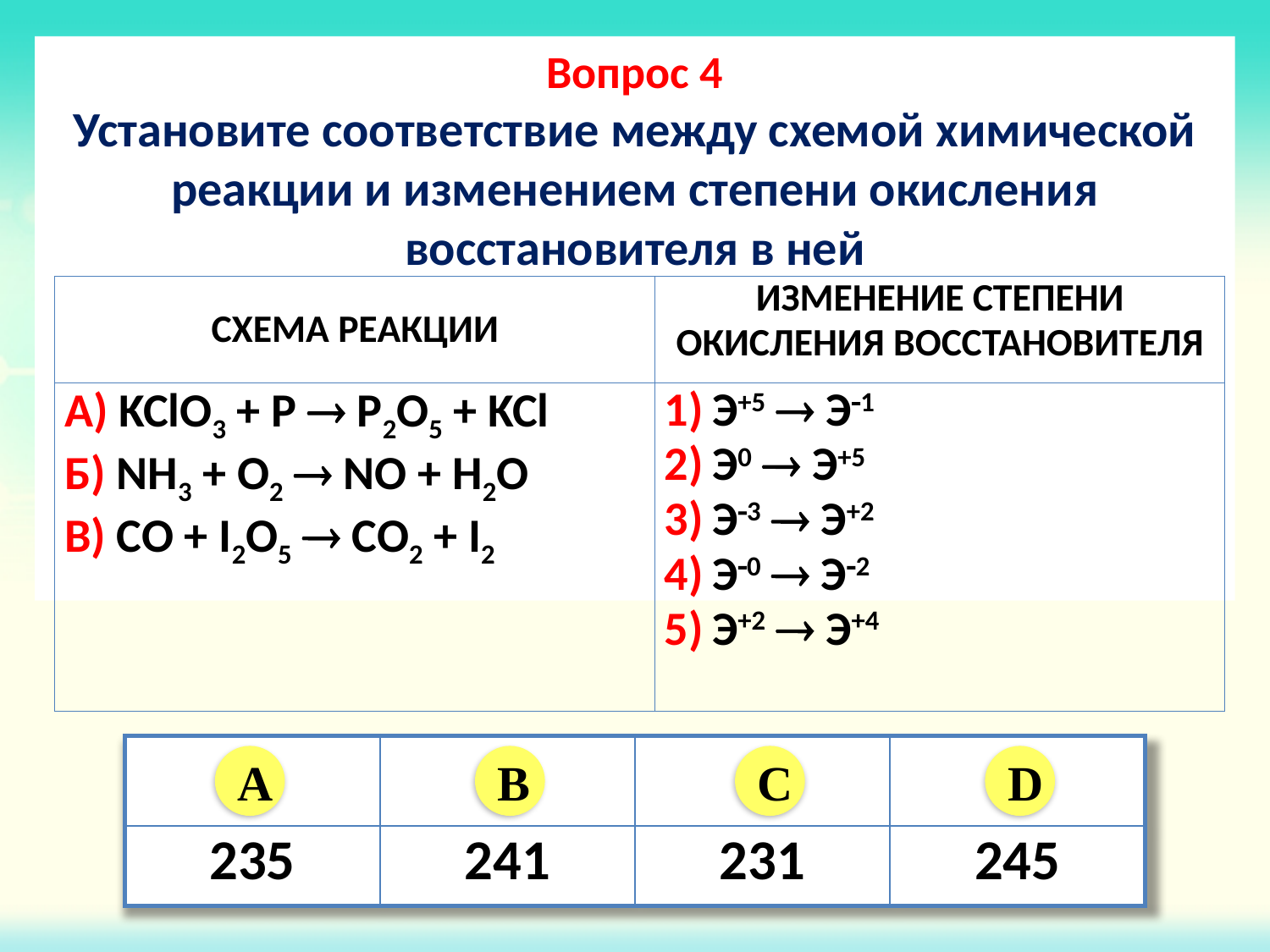

Вопрос 4
Установите соответствие между схемой химической реакции и изменением степени окисления восстановителя в ней

| СХЕМА РЕАКЦИИ | ИЗМЕНЕНИЕ СТЕПЕНИ ОКИСЛЕНИЯ ВОССТАНОВИТЕЛЯ |
| --- | --- |
| А) KClO3 + P → P2O5 + KCl Б) NH3 + O2 → NO + H2O В) CO + I2O5 → CO2 + I2 | Э+5 → Э−1 Э0 → Э+5 Э−3 → Э+2 Э−0 → Э−2 Э+2 → Э+4 |
|  |  |  |  |
| --- | --- | --- | --- |
| 235 | 241 | 231 | 245 |
A
B
C
D